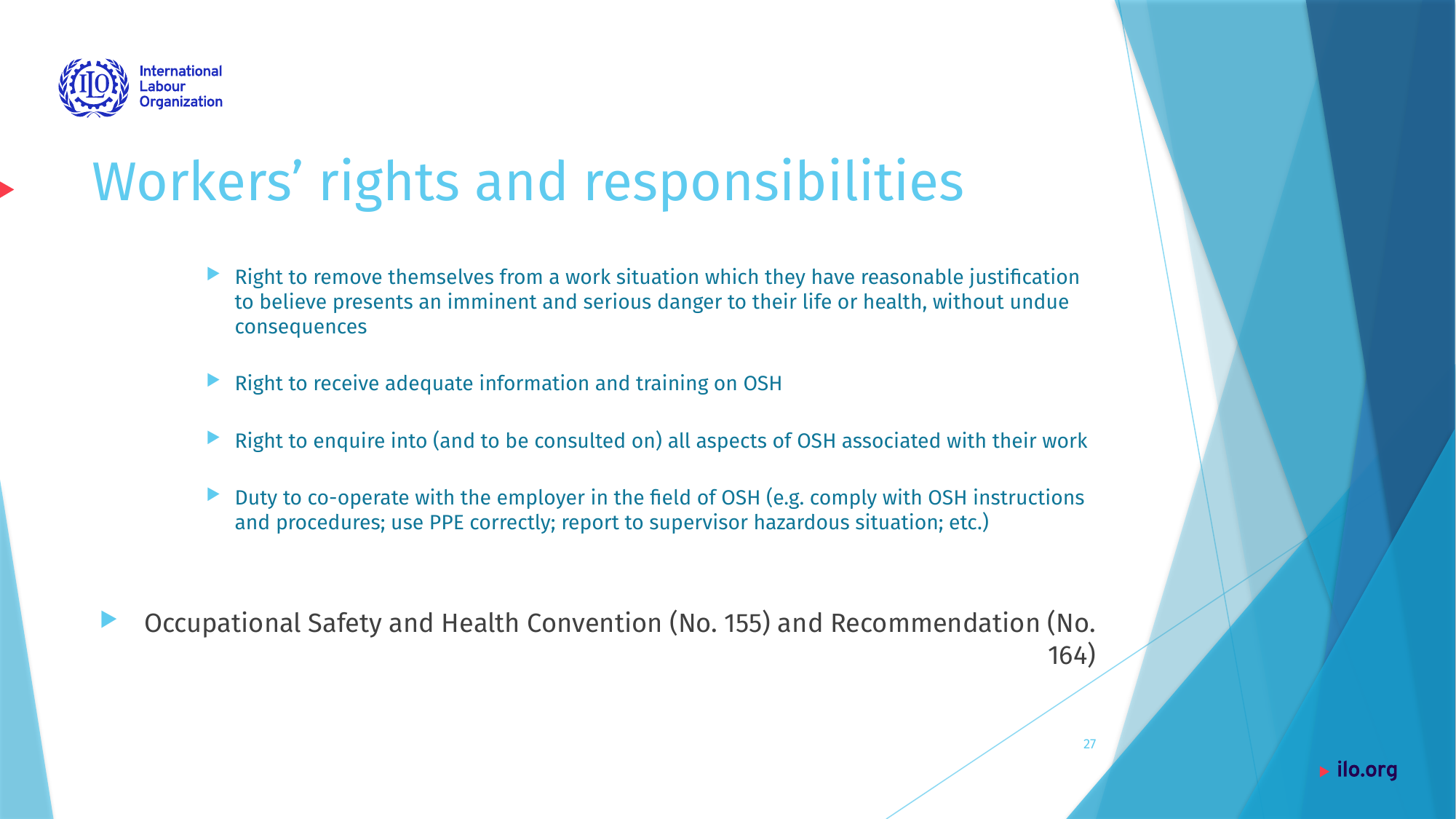

# Workers’ rights and responsibilities
Right to remove themselves from a work situation which they have reasonable justification to believe presents an imminent and serious danger to their life or health, without undue consequences
Right to receive adequate information and training on OSH
Right to enquire into (and to be consulted on) all aspects of OSH associated with their work
Duty to co-operate with the employer in the field of OSH (e.g. comply with OSH instructions and procedures; use PPE correctly; report to supervisor hazardous situation; etc.)

Occupational Safety and Health Convention (No. 155) and Recommendation (No. 164)

27